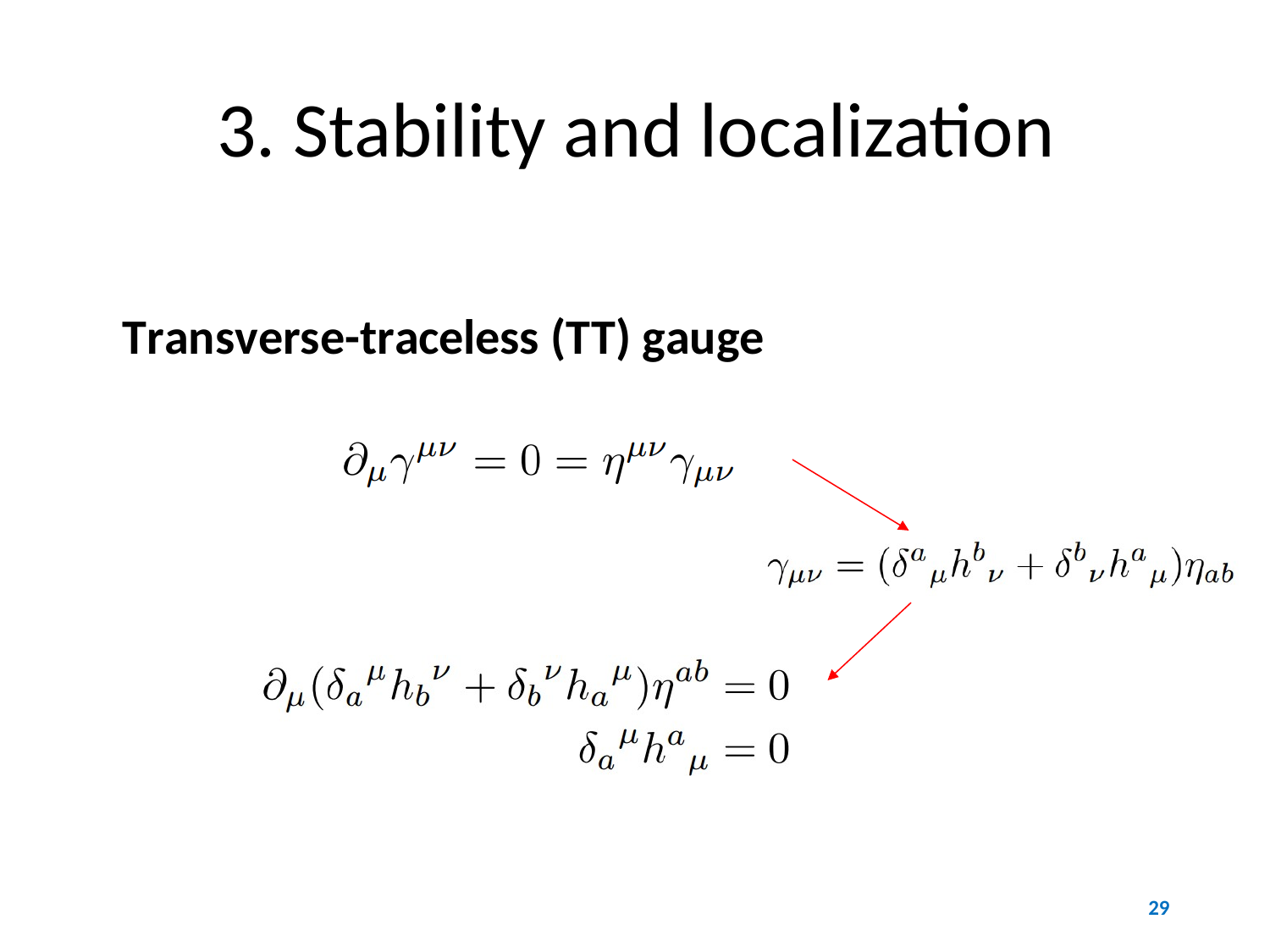

3. Stability and localization
Transverse-traceless (TT) gauge

29